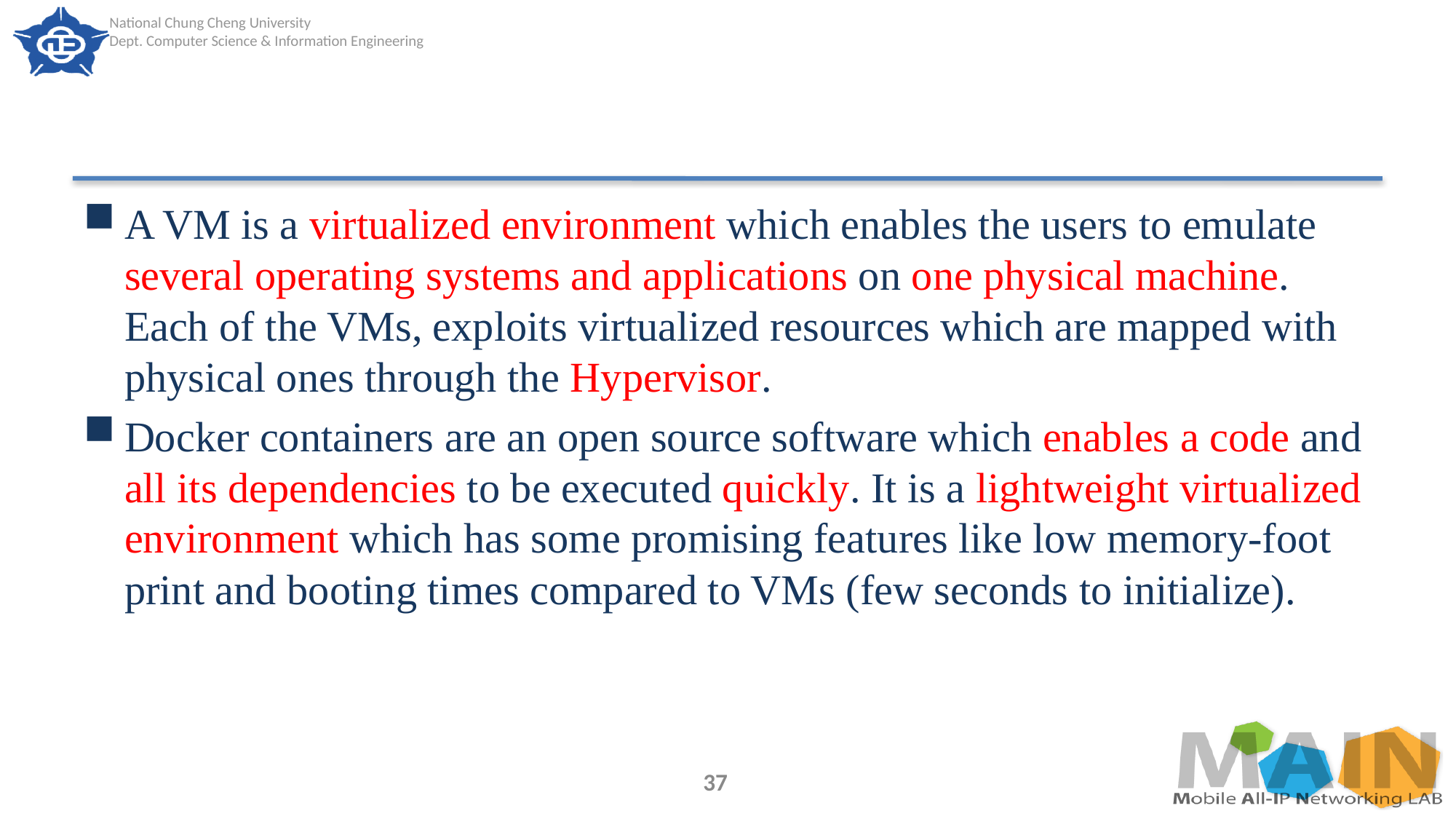

#
A VM is a virtualized environment which enables the users to emulate several operating systems and applications on one physical machine. Each of the VMs, exploits virtualized resources which are mapped with physical ones through the Hypervisor.
Docker containers are an open source software which enables a code and all its dependencies to be executed quickly. It is a lightweight virtualized environment which has some promising features like low memory-foot print and booting times compared to VMs (few seconds to initialize).

37